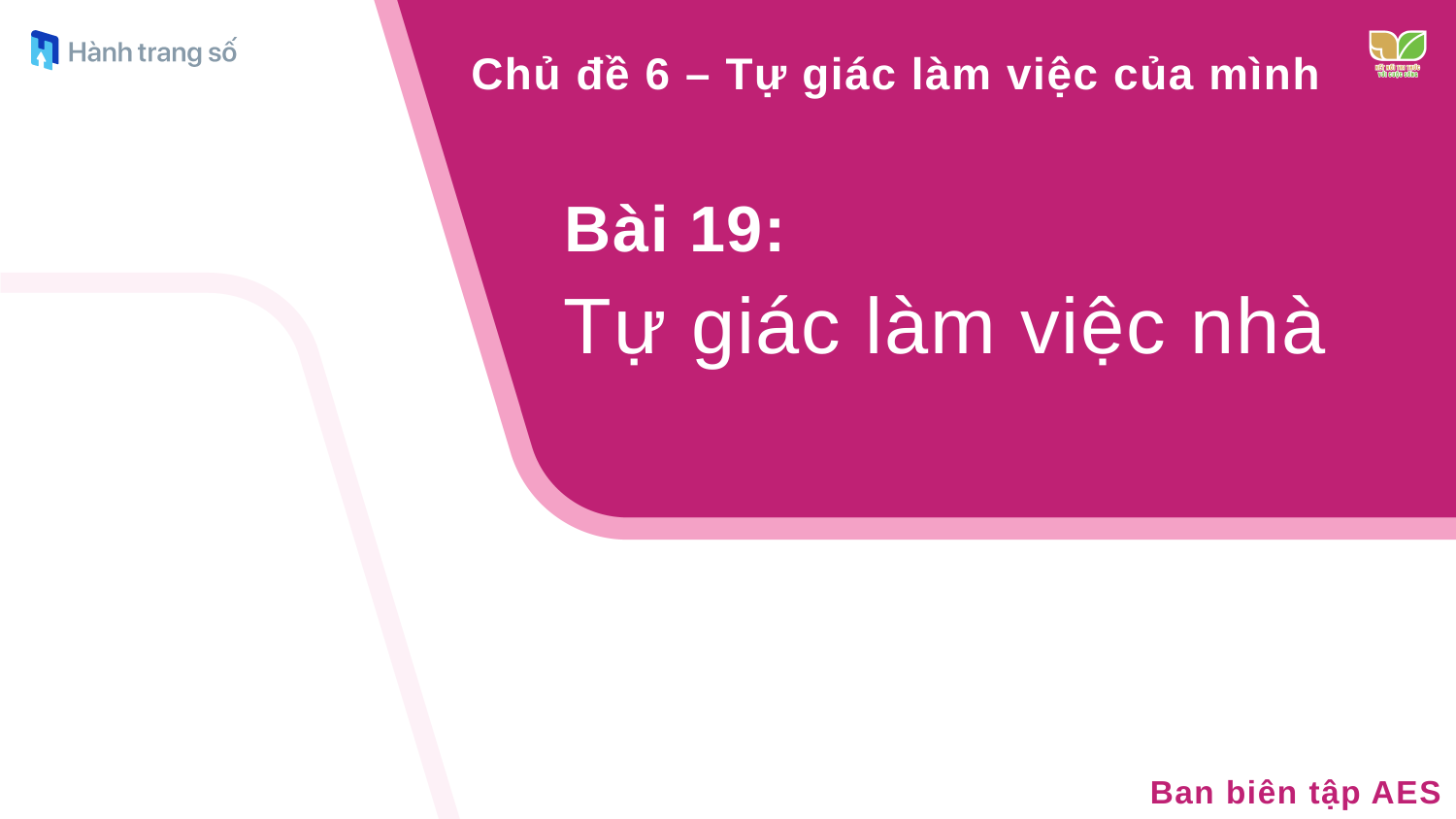

Chủ đề 6 – Tự giác làm việc của mình
Bài 19:
Tự giác làm việc nhà
Ban biên tập AES